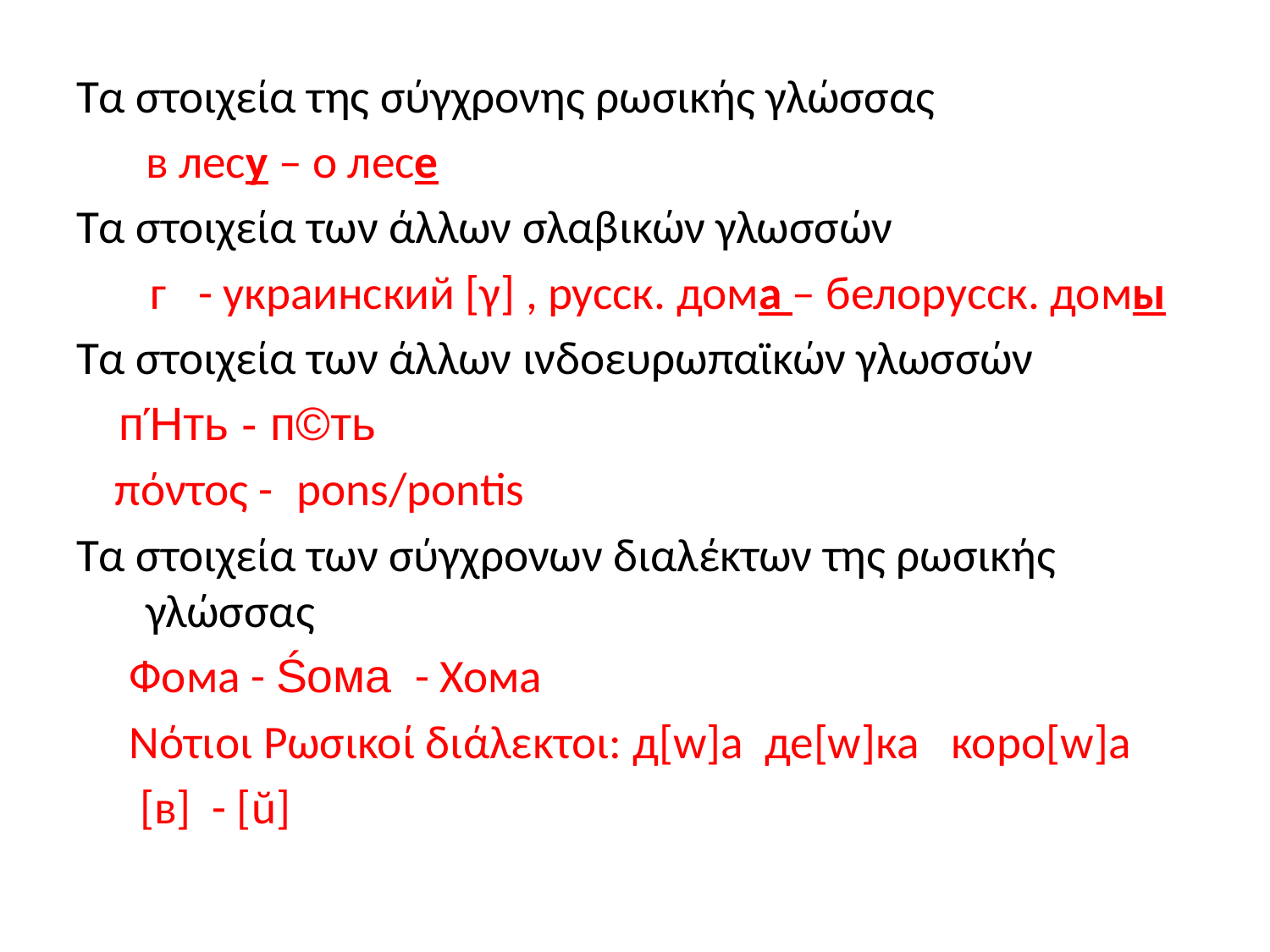

#
Τα στοιχεία της σύγχρονης ρωσικής γλώσσας
		в лесу – о лесе
Τα στοιχεία των άλλων σλαβικών γλωσσών
       г   - украинский [γ] , русск. дома – белорусск. домы
Τα στοιχεία των άλλων ινδοευρωπαϊκών γλωσσών
    пΉть - п©ть
   πόντος -  pons/pontis
Τα στοιχεία των σύγχρονων διαλέκτων της ρωσικής γλώσσας
     Фома - Śома  - Хома
     Νότιοι Ρωσικοί διάλεκτοι: д[w]а  де[w]ка   коро[w]а
      [в]  - [ŭ]